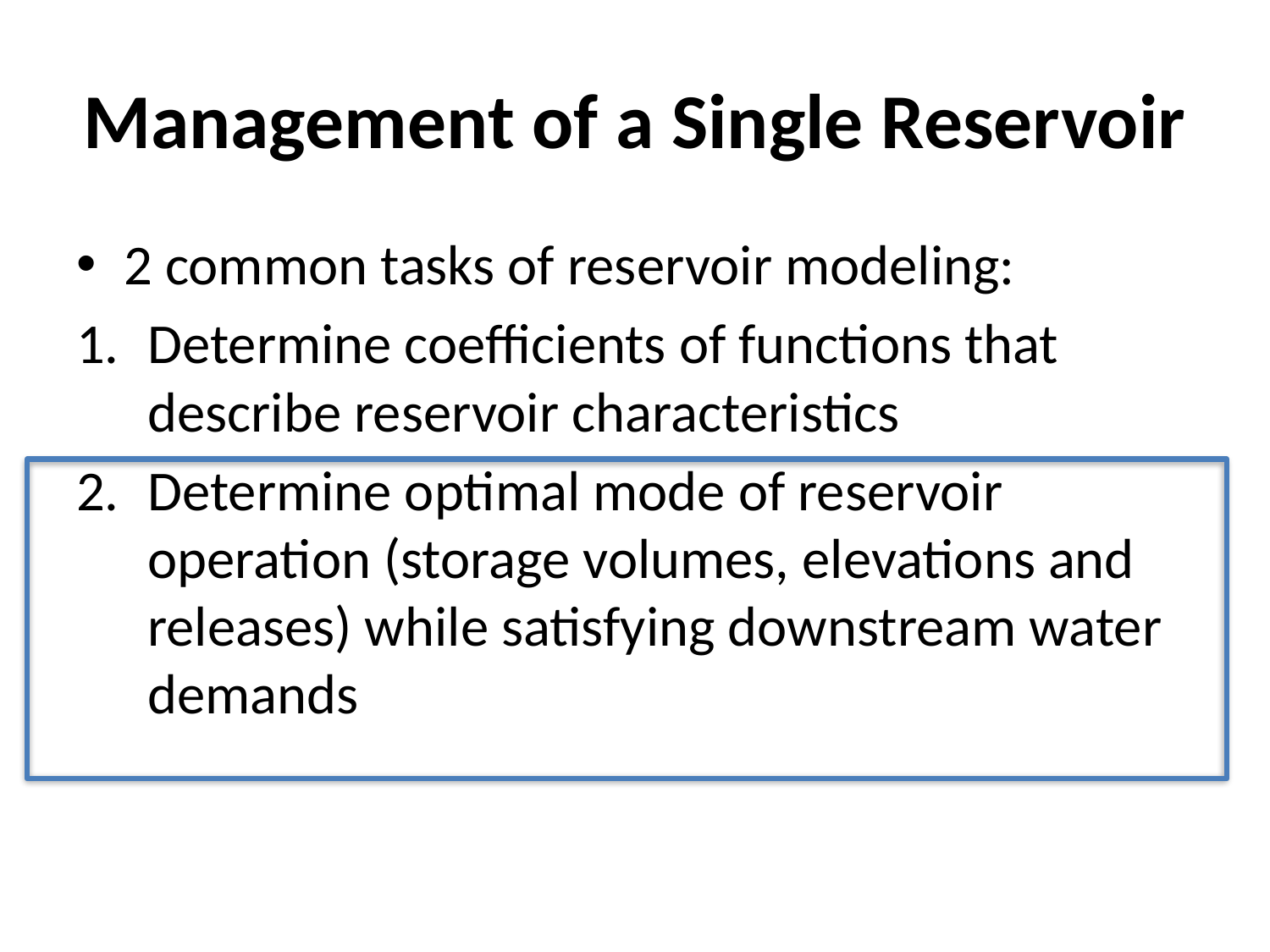

# Management of a Single Reservoir
2 common tasks of reservoir modeling:
Determine coefficients of functions that describe reservoir characteristics
Determine optimal mode of reservoir operation (storage volumes, elevations and releases) while satisfying downstream water demands